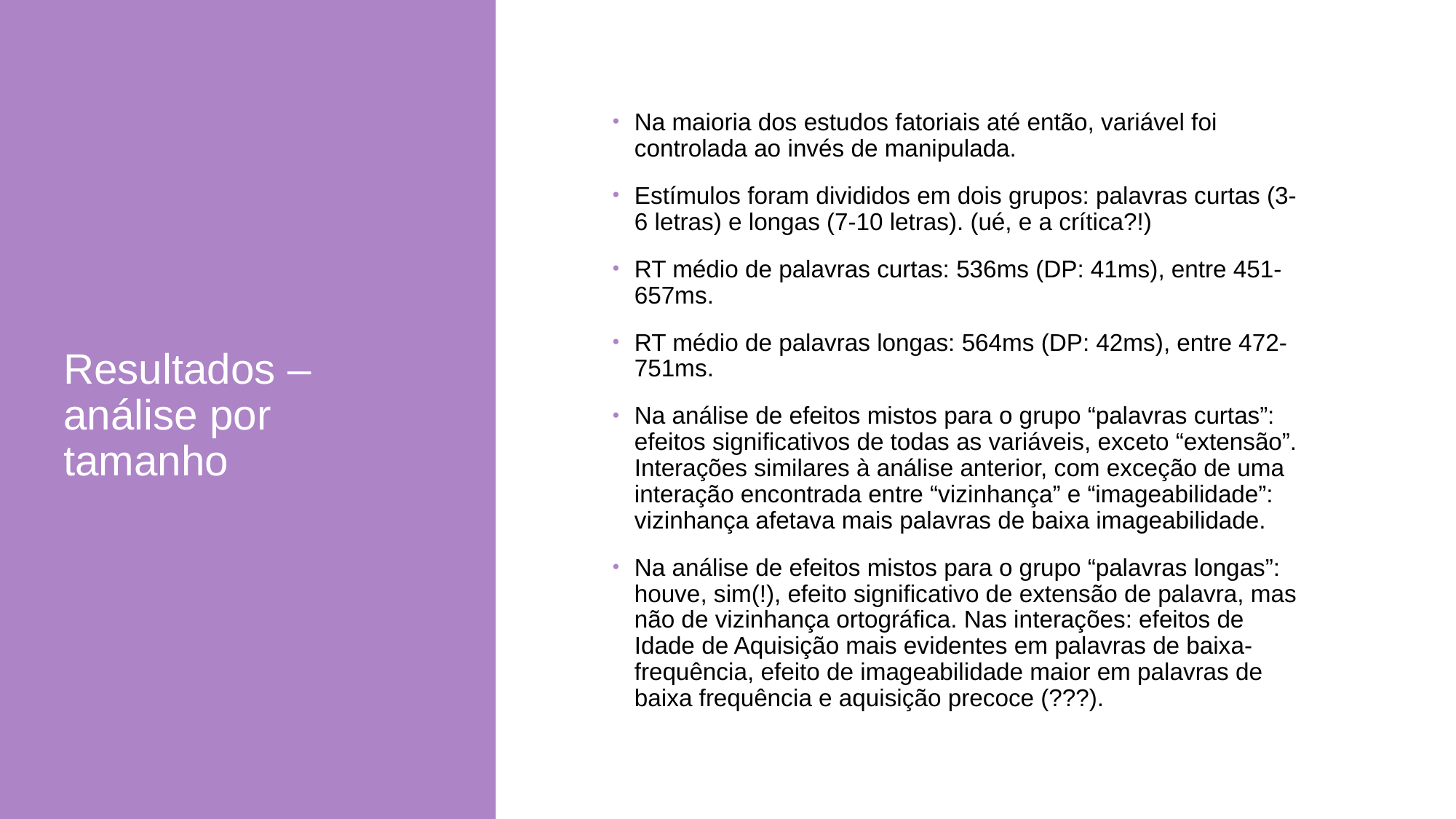

# Resultados – análise por tamanho
Na maioria dos estudos fatoriais até então, variável foi controlada ao invés de manipulada.
Estímulos foram divididos em dois grupos: palavras curtas (3-6 letras) e longas (7-10 letras). (ué, e a crítica?!)
RT médio de palavras curtas: 536ms (DP: 41ms), entre 451-657ms.
RT médio de palavras longas: 564ms (DP: 42ms), entre 472-751ms.
Na análise de efeitos mistos para o grupo “palavras curtas”: efeitos significativos de todas as variáveis, exceto “extensão”. Interações similares à análise anterior, com exceção de uma interação encontrada entre “vizinhança” e “imageabilidade”: vizinhança afetava mais palavras de baixa imageabilidade.
Na análise de efeitos mistos para o grupo “palavras longas”: houve, sim(!), efeito significativo de extensão de palavra, mas não de vizinhança ortográfica. Nas interações: efeitos de Idade de Aquisição mais evidentes em palavras de baixa-frequência, efeito de imageabilidade maior em palavras de baixa frequência e aquisição precoce (???).